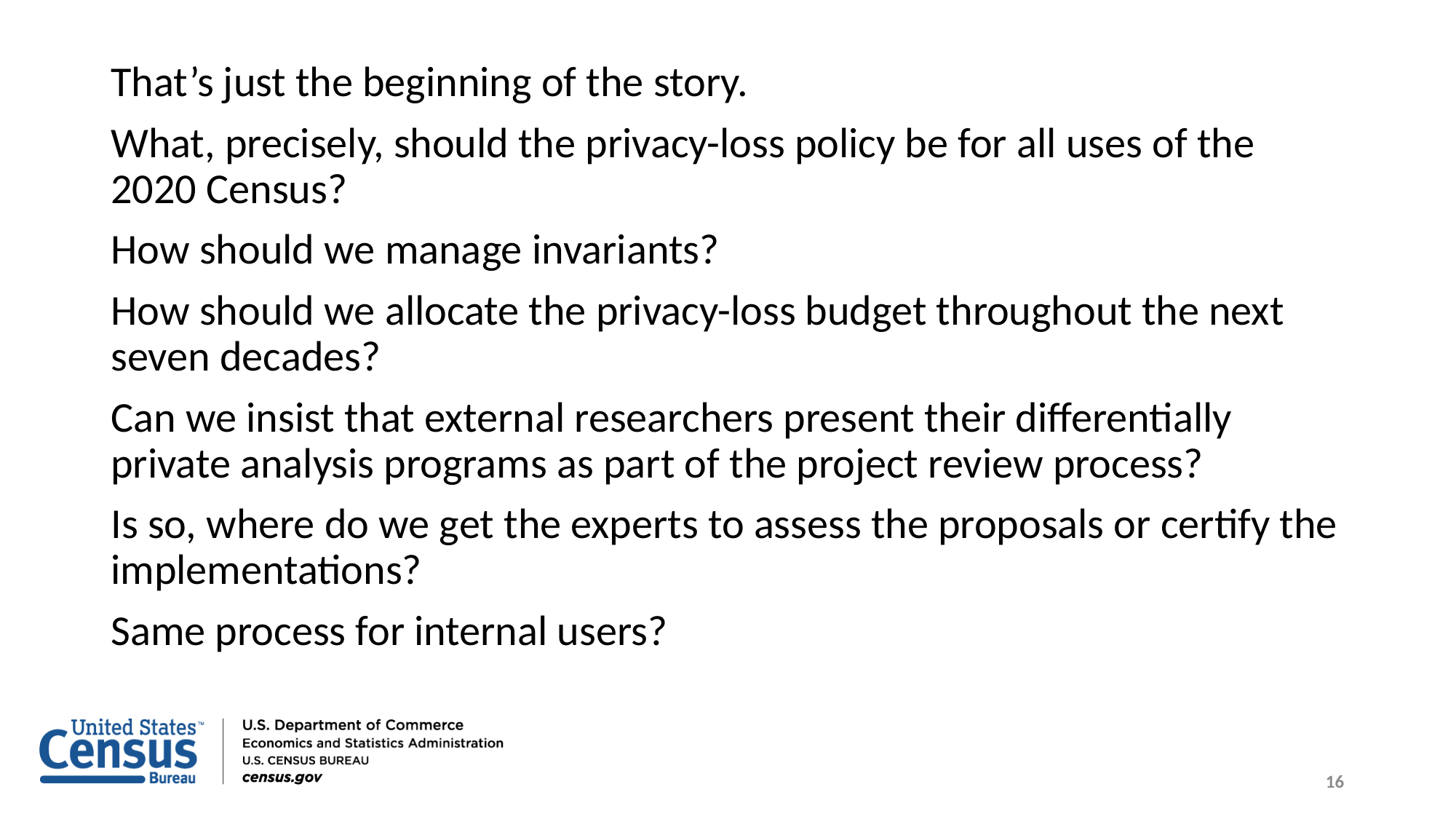

That’s just the beginning of the story.
What, precisely, should the privacy-loss policy be for all uses of the 2020 Census?
How should we manage invariants?
How should we allocate the privacy-loss budget throughout the next seven decades?
Can we insist that external researchers present their differentially private analysis programs as part of the project review process?
Is so, where do we get the experts to assess the proposals or certify the implementations?
Same process for internal users?
16